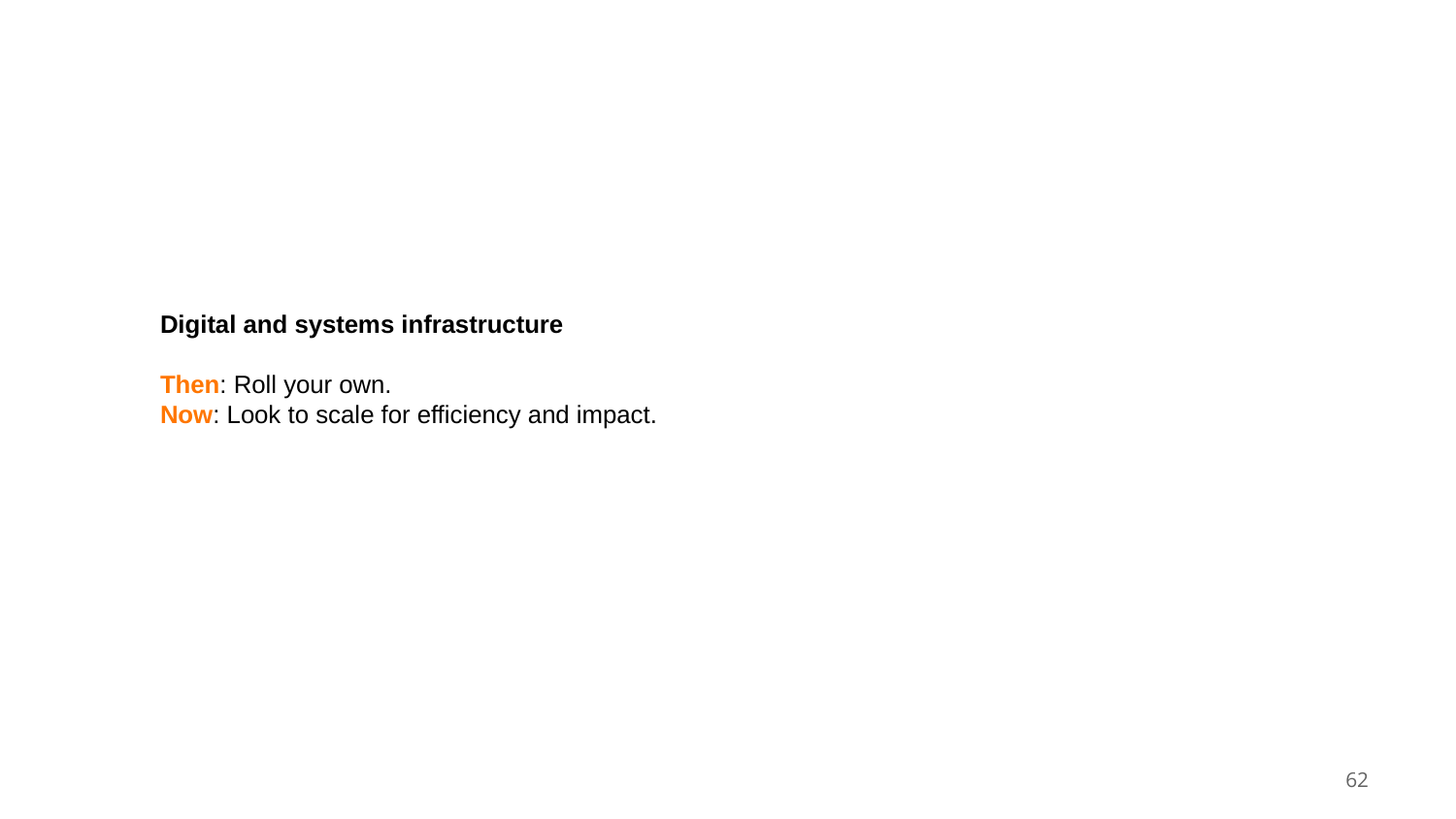

# Digital and systems infrastructure Then: Roll your own. Now: Look to scale for efficiency and impact.
62